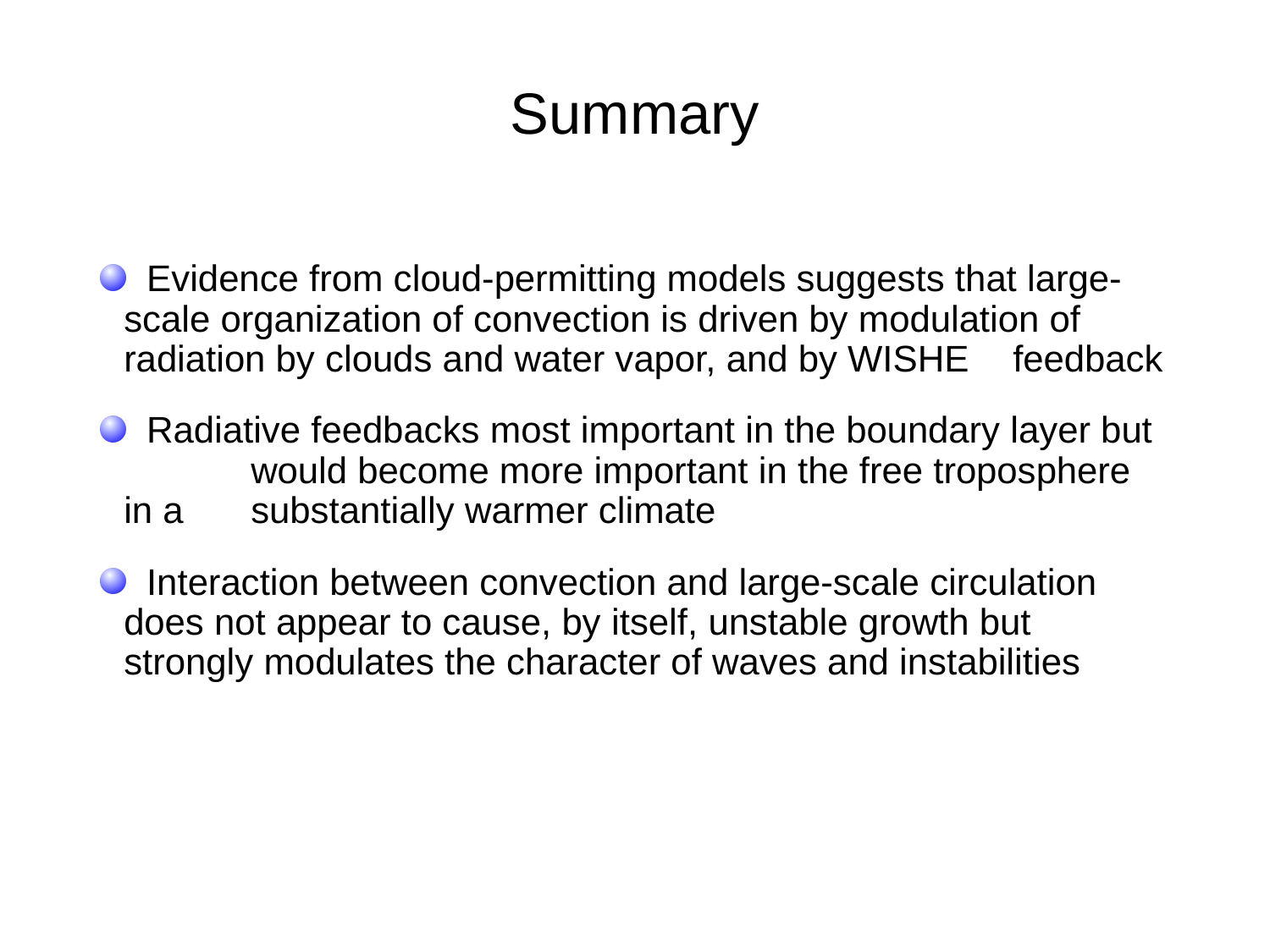

# Summary
  Evidence from cloud-permitting models suggests that large-	scale organization of convection is driven by modulation of 	radiation by clouds and water vapor, and by WISHE 	feedback
  Radiative feedbacks most important in the boundary layer but 	would become more important in the free troposphere in a 	substantially warmer climate
  Interaction between convection and large-scale circulation 	does not appear to cause, by itself, unstable growth but 	strongly modulates the character of waves and instabilities